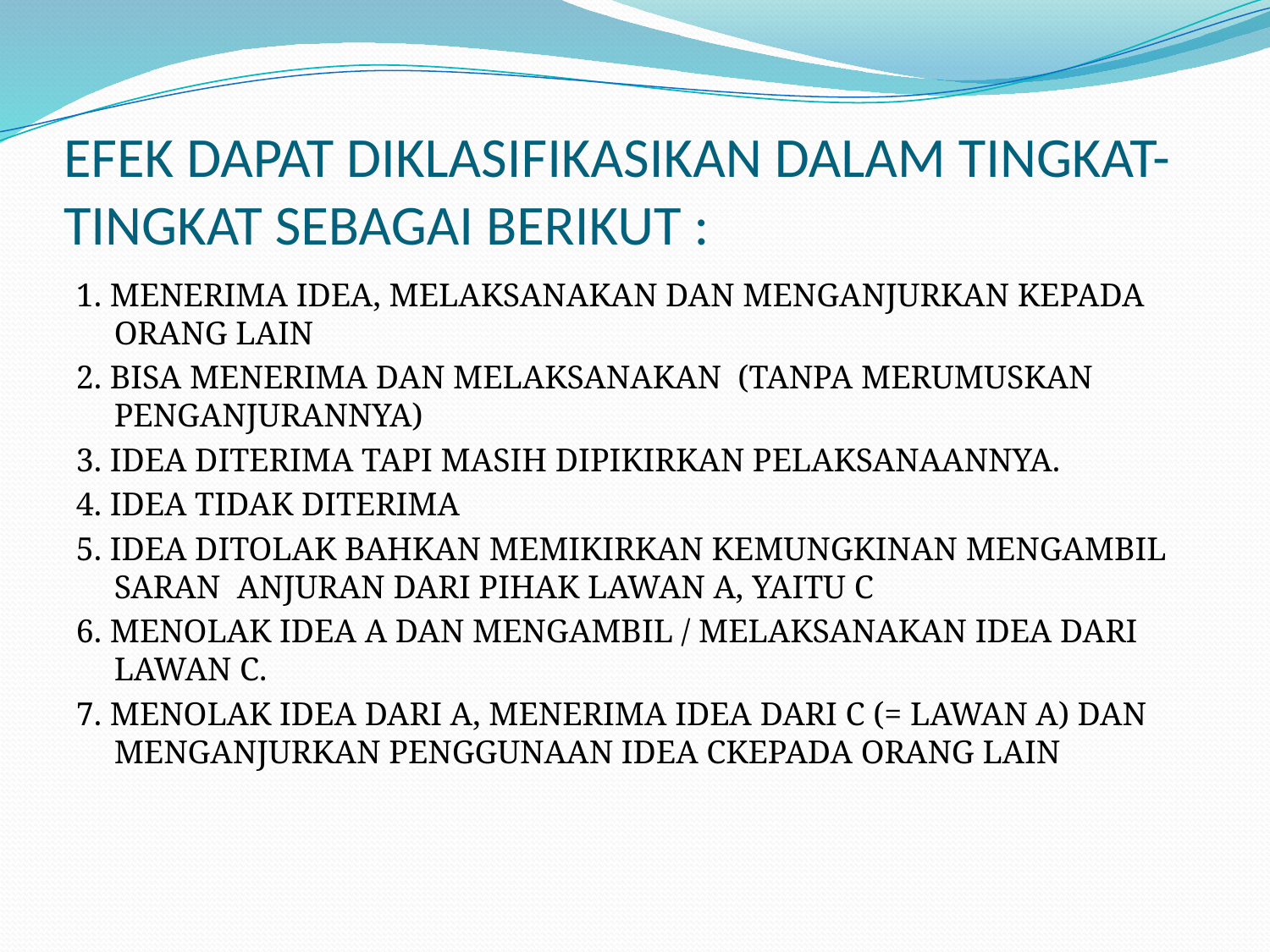

# EFEK DAPAT DIKLASIFIKASIKAN DALAM TINGKAT-TINGKAT SEBAGAI BERIKUT :
1. MENERIMA IDEA, MELAKSANAKAN DAN MENGANJURKAN KEPADA ORANG LAIN
2. BISA MENERIMA DAN MELAKSANAKAN  (TANPA MERUMUSKAN PENGANJURANNYA)
3. IDEA DITERIMA TAPI MASIH DIPIKIRKAN PELAKSANAANNYA.
4. IDEA TIDAK DITERIMA
5. IDEA DITOLAK BAHKAN MEMIKIRKAN KEMUNGKINAN MENGAMBIL SARAN  ANJURAN DARI PIHAK LAWAN A, YAITU C
6. MENOLAK IDEA A DAN MENGAMBIL / MELAKSANAKAN IDEA DARI LAWAN C.
7. MENOLAK IDEA DARI A, MENERIMA IDEA DARI C (= LAWAN A) DAN MENGANJURKAN PENGGUNAAN IDEA CKEPADA ORANG LAIN